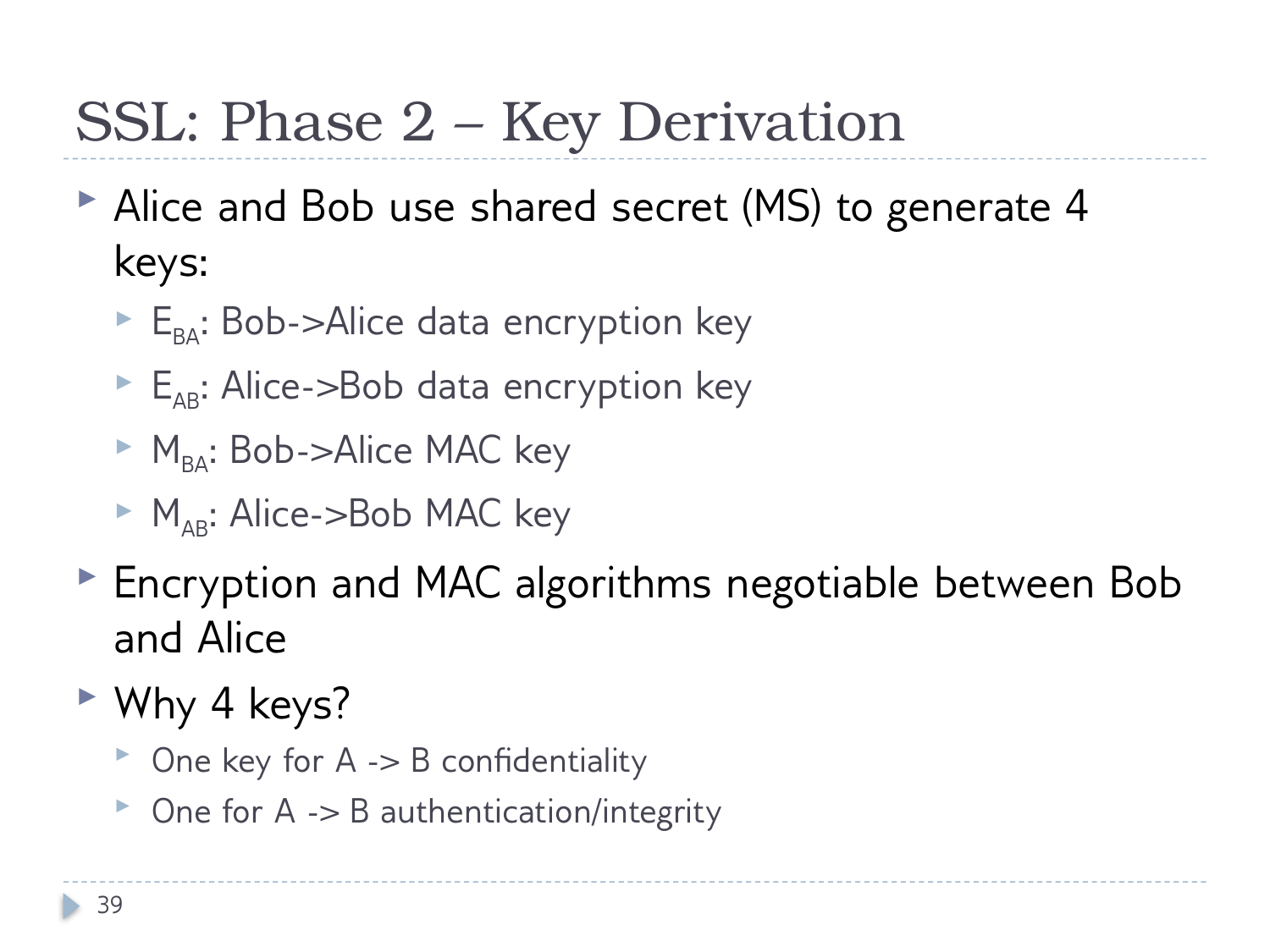

# SSL: Phase 2 – Key Derivation
Alice and Bob use shared secret (MS) to generate 4 keys:
EBA: Bob->Alice data encryption key
EAB: Alice->Bob data encryption key
MBA: Bob->Alice MAC key
MAB: Alice->Bob MAC key
Encryption and MAC algorithms negotiable between Bob and Alice
Why 4 keys?
One key for A -> B confidentiality
One for A -> B authentication/integrity

39